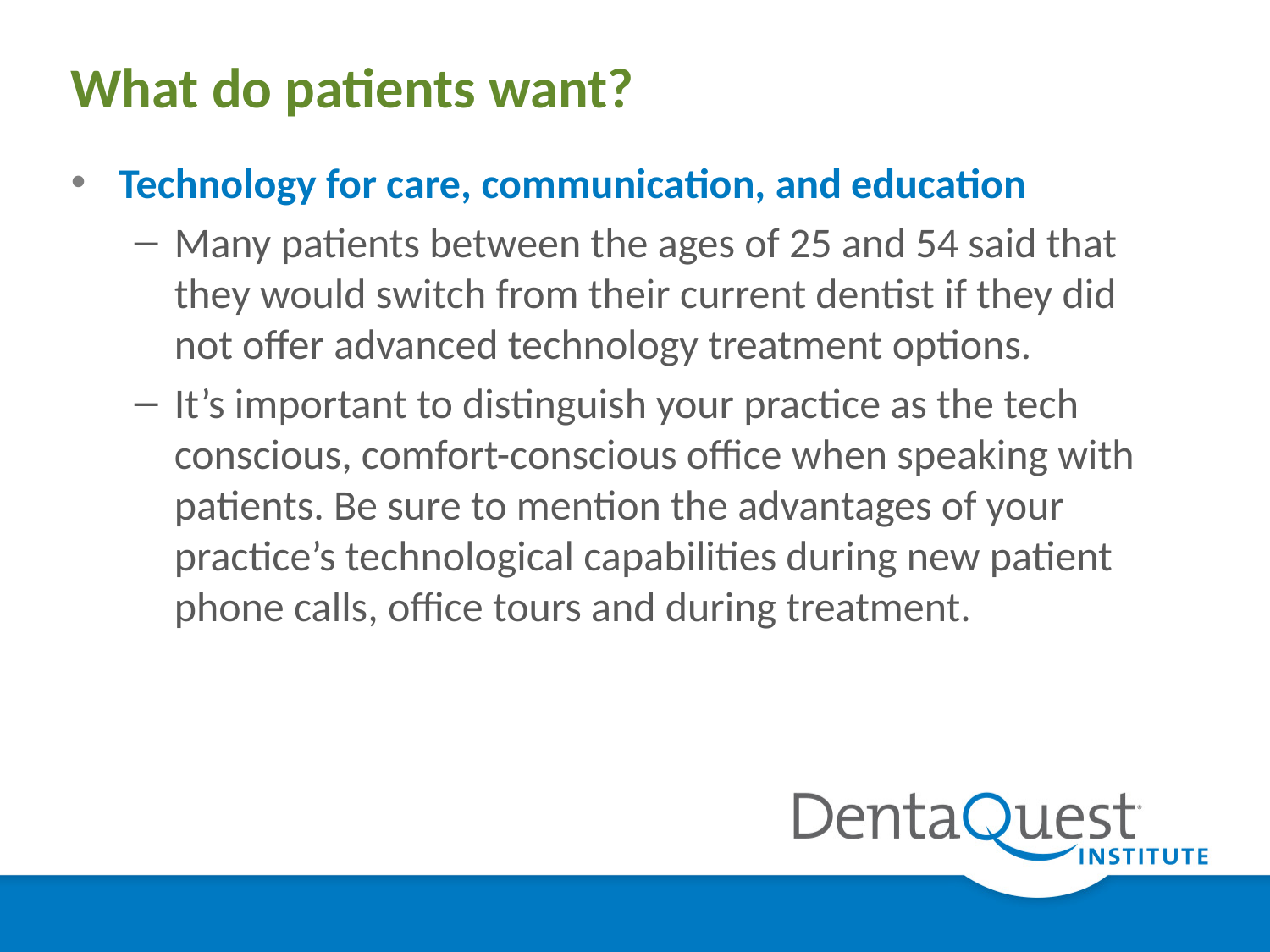

# What do patients want?
Technology for care, communication, and education
Many patients between the ages of 25 and 54 said that they would switch from their current dentist if they did not offer advanced technology treatment options.
It’s important to distinguish your practice as the tech conscious, comfort-conscious office when speaking with patients. Be sure to mention the advantages of your practice’s technological capabilities during new patient phone calls, office tours and during treatment.